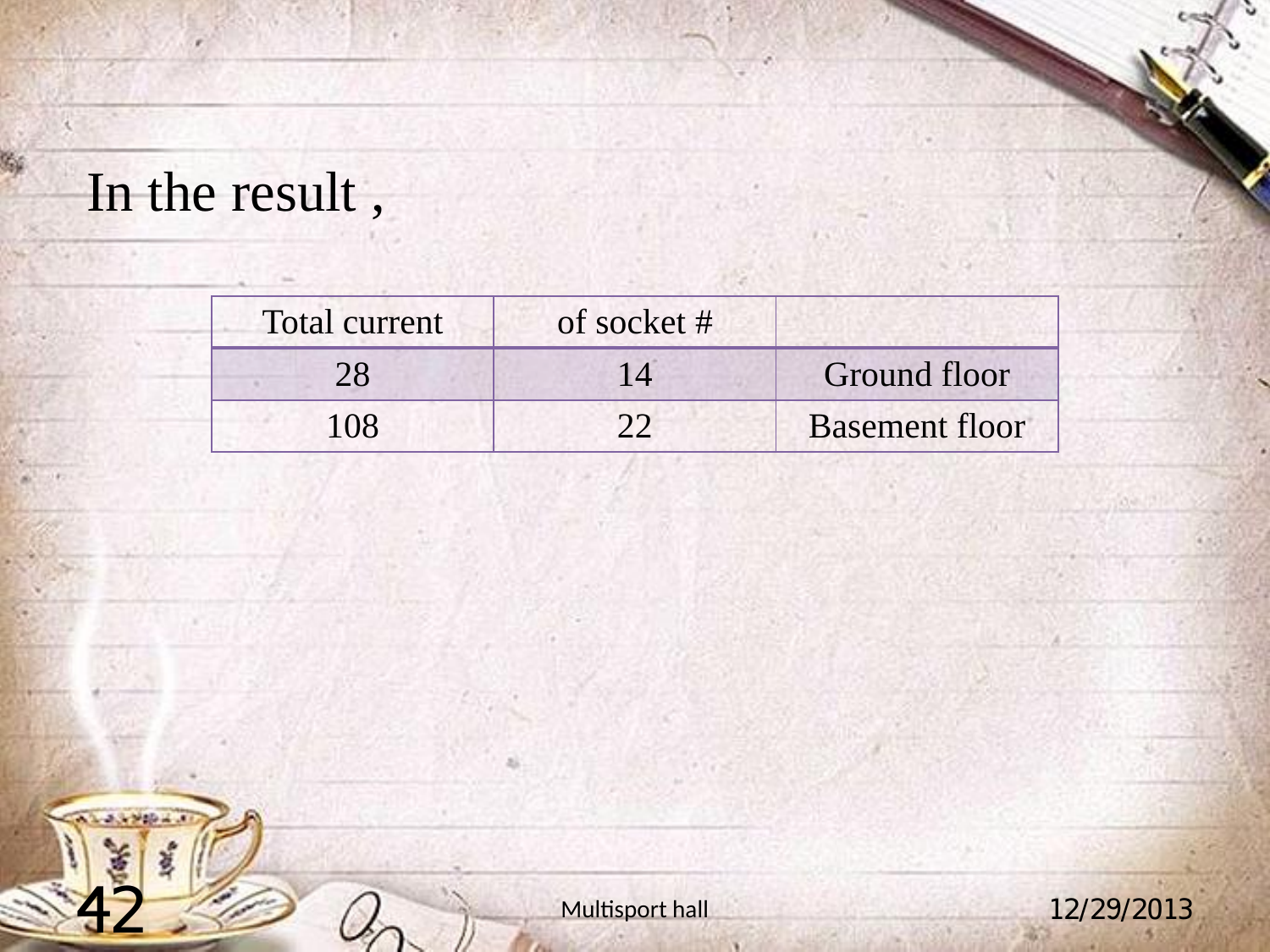

In the result ,

| Total current | # of socket |  |
| --- | --- | --- |
| 28 | 14 | Ground floor |
| 108 | 22 | Basement floor |
42
Multisport hall
12/29/2013